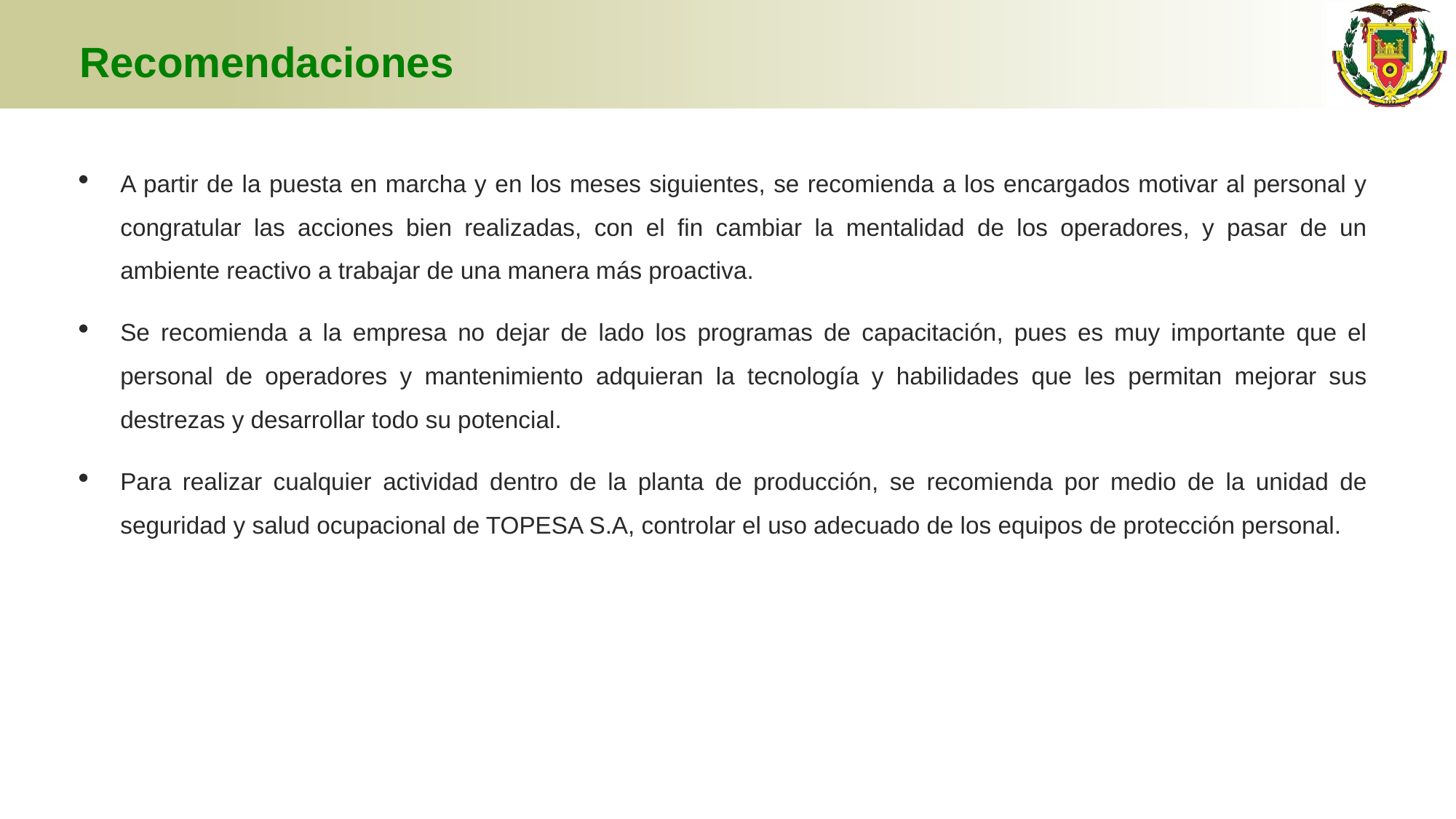

# Recomendaciones
A partir de la puesta en marcha y en los meses siguientes, se recomienda a los encargados motivar al personal y congratular las acciones bien realizadas, con el fin cambiar la mentalidad de los operadores, y pasar de un ambiente reactivo a trabajar de una manera más proactiva.
Se recomienda a la empresa no dejar de lado los programas de capacitación, pues es muy importante que el personal de operadores y mantenimiento adquieran la tecnología y habilidades que les permitan mejorar sus destrezas y desarrollar todo su potencial.
Para realizar cualquier actividad dentro de la planta de producción, se recomienda por medio de la unidad de seguridad y salud ocupacional de TOPESA S.A, controlar el uso adecuado de los equipos de protección personal.